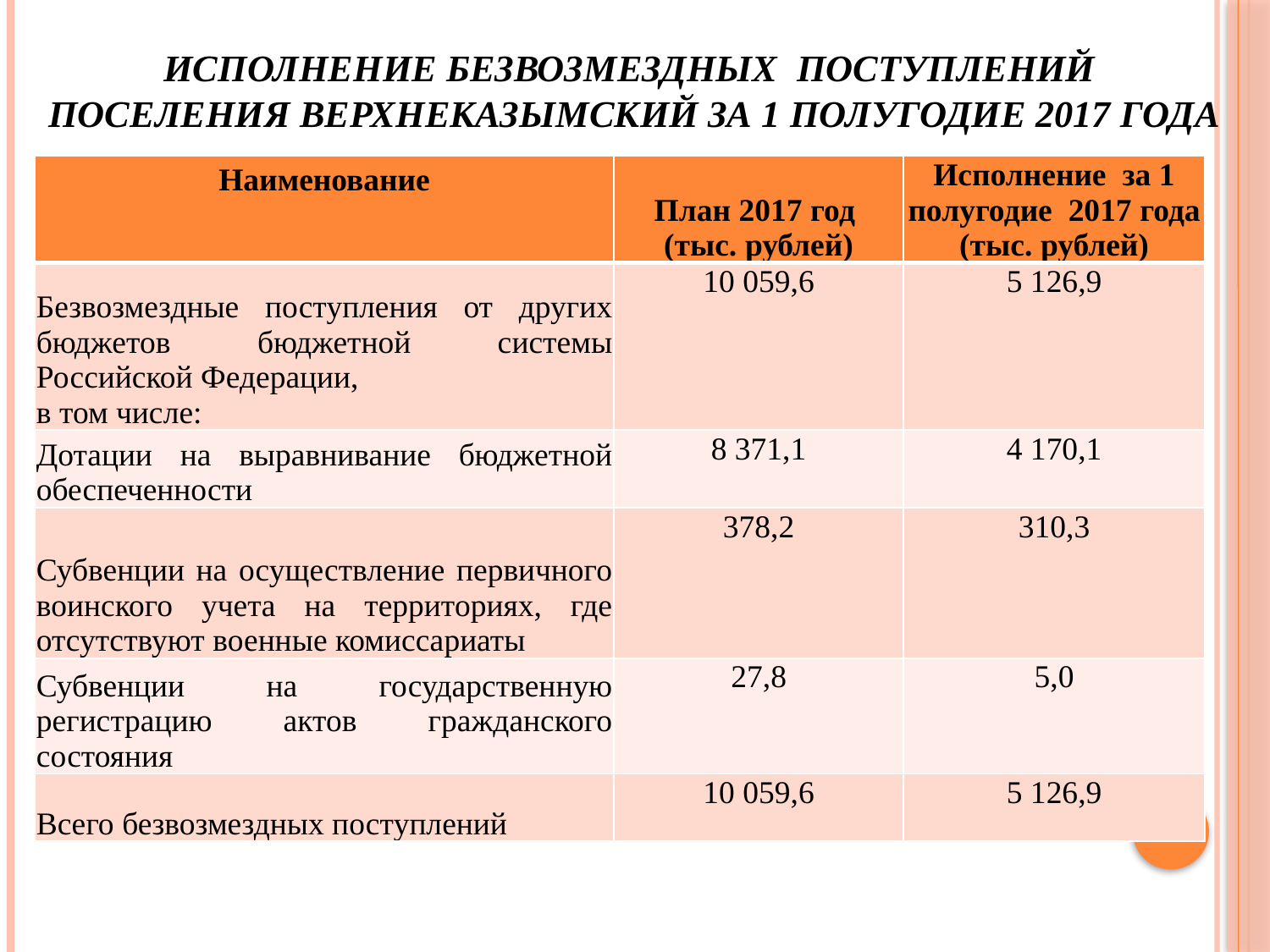

# Исполнение безвозмездных  поступлений  поселения Верхнеказымский за 1 полугодие 2017 года
| Наименование | План 2017 год (тыс. рублей) | Исполнение за 1 полугодие 2017 года (тыс. рублей) |
| --- | --- | --- |
| Безвозмездные поступления от других бюджетов бюджетной системы Российской Федерации, в том числе: | 10 059,6 | 5 126,9 |
| Дотации на выравнивание бюджетной обеспеченности | 8 371,1 | 4 170,1 |
| Субвенции на осуществление первичного воинского учета на территориях, где отсутствуют военные комиссариаты | 378,2 | 310,3 |
| Субвенции на государственную регистрацию актов гражданского состояния | 27,8 | 5,0 |
| Всего безвозмездных поступлений | 10 059,6 | 5 126,9 |